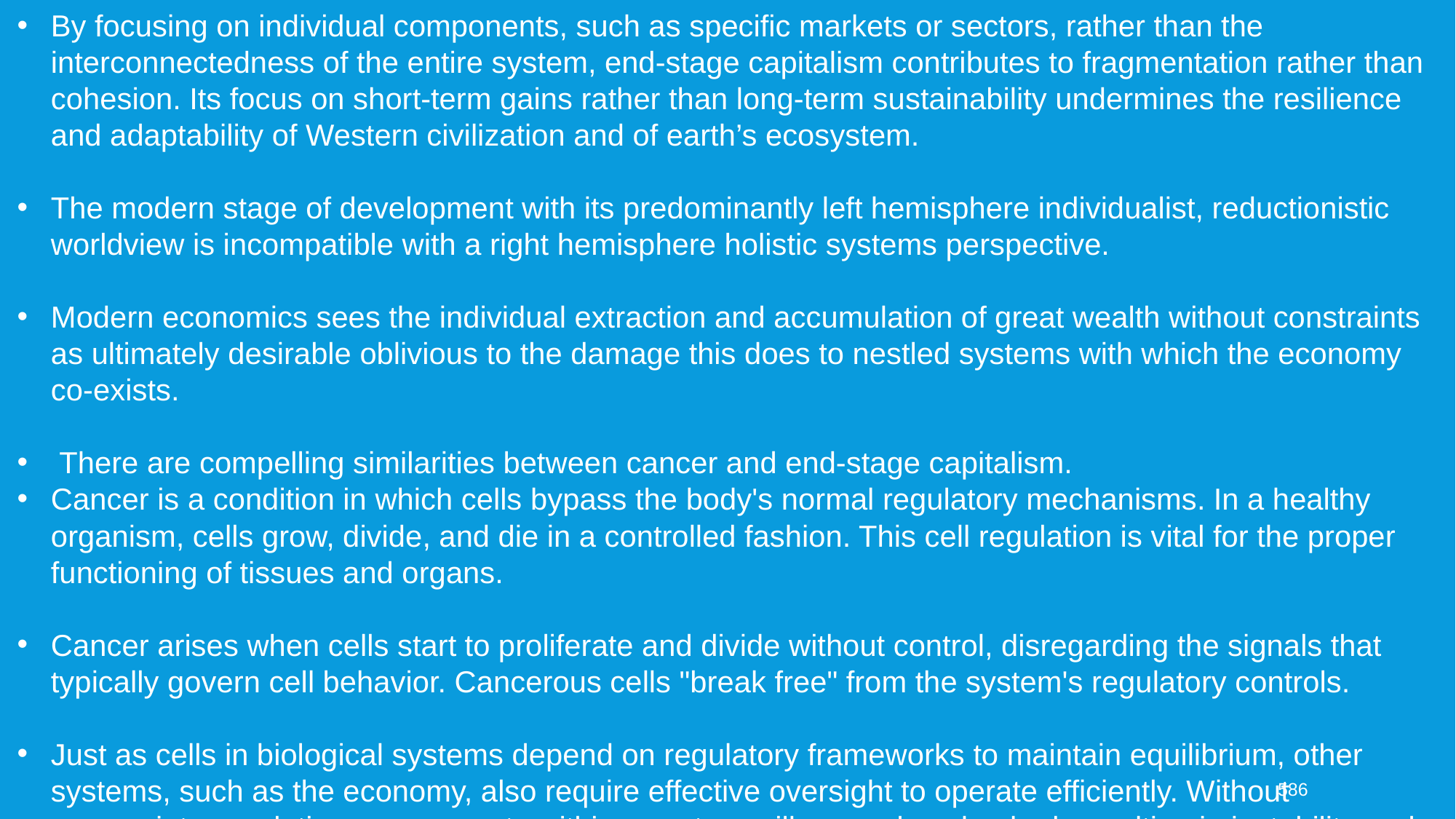

By focusing on individual components, such as specific markets or sectors, rather than the interconnectedness of the entire system, end-stage capitalism contributes to fragmentation rather than cohesion. Its focus on short-term gains rather than long-term sustainability undermines the resilience and adaptability of Western civilization and of earth’s ecosystem.

The modern stage of development with its predominantly left hemisphere individualist, reductionistic worldview is incompatible with a right hemisphere holistic systems perspective.

Modern economics sees the individual extraction and accumulation of great wealth without constraints  as ultimately desirable oblivious to the damage this does to nestled systems with which the economy co-exists.

 There are compelling similarities between cancer and end-stage capitalism.
Cancer is a condition in which cells bypass the body's normal regulatory mechanisms. In a healthy organism, cells grow, divide, and die in a controlled fashion. This cell regulation is vital for the proper functioning of tissues and organs.

Cancer arises when cells start to proliferate and divide without control, disregarding the signals that typically govern cell behavior. Cancerous cells "break free" from the system's regulatory controls.

Just as cells in biological systems depend on regulatory frameworks to maintain equilibrium, other systems, such as the economy, also require effective oversight to operate efficiently. Without appropriate regulation, components within a system will expand unchecked, resulting in instability and potential collapse.

586